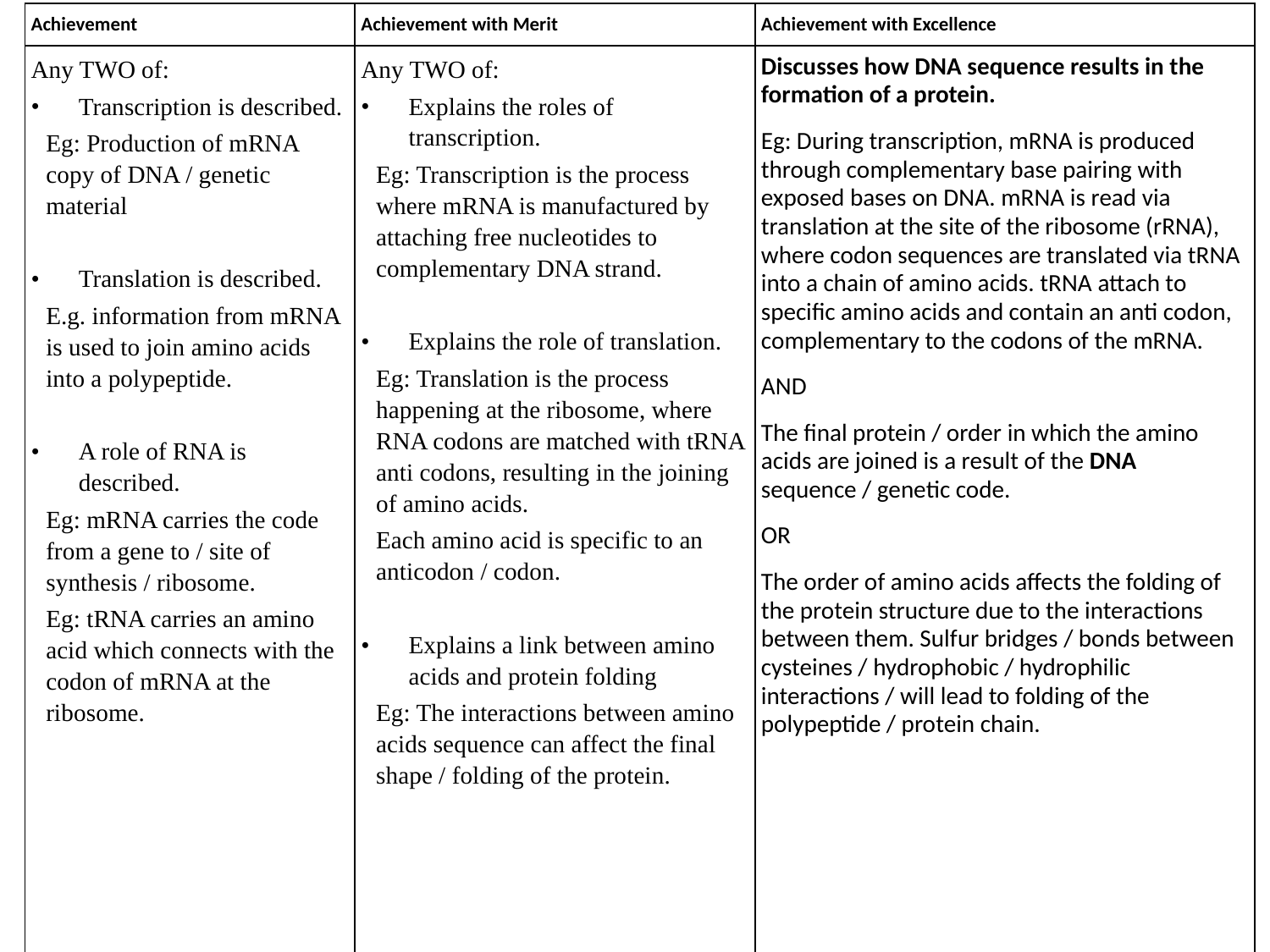

| Achievement | Achievement with Merit | Achievement with Excellence |
| --- | --- | --- |
| Any TWO of: Transcription is described. Eg: Production of mRNA copy of DNA / genetic material   Translation is described. E.g. information from mRNA is used to join amino acids into a polypeptide.   A role of RNA is described. Eg: mRNA carries the code from a gene to / site of synthesis / ribosome. Eg: tRNA carries an amino acid which connects with the codon of mRNA at the ribosome. | Any TWO of: Explains the roles of transcription. Eg: Transcription is the process where mRNA is manufactured by attaching free nucleotides to complementary DNA strand.   Explains the role of translation. Eg: Translation is the process happening at the ribosome, where RNA codons are matched with tRNA anti codons, resulting in the joining of amino acids. Each amino acid is specific to an anticodon / codon.   Explains a link between amino acids and protein folding Eg: The interactions between amino acids sequence can affect the final shape / folding of the protein. | Discusses how DNA sequence results in the formation of a protein. Eg: During transcription, mRNA is produced through complementary base pairing with exposed bases on DNA. mRNA is read via translation at the site of the ribosome (rRNA), where codon sequences are translated via tRNA into a chain of amino acids. tRNA attach to specific amino acids and contain an anti codon, complementary to the codons of the mRNA. AND The final protein / order in which the amino acids are joined is a result of the DNA sequence / genetic code. OR The order of amino acids affects the folding of the protein structure due to the interactions between them. Sulfur bridges / bonds between cysteines / hydrophobic / hydrophilic interactions / will lead to folding of the polypeptide / protein chain. |